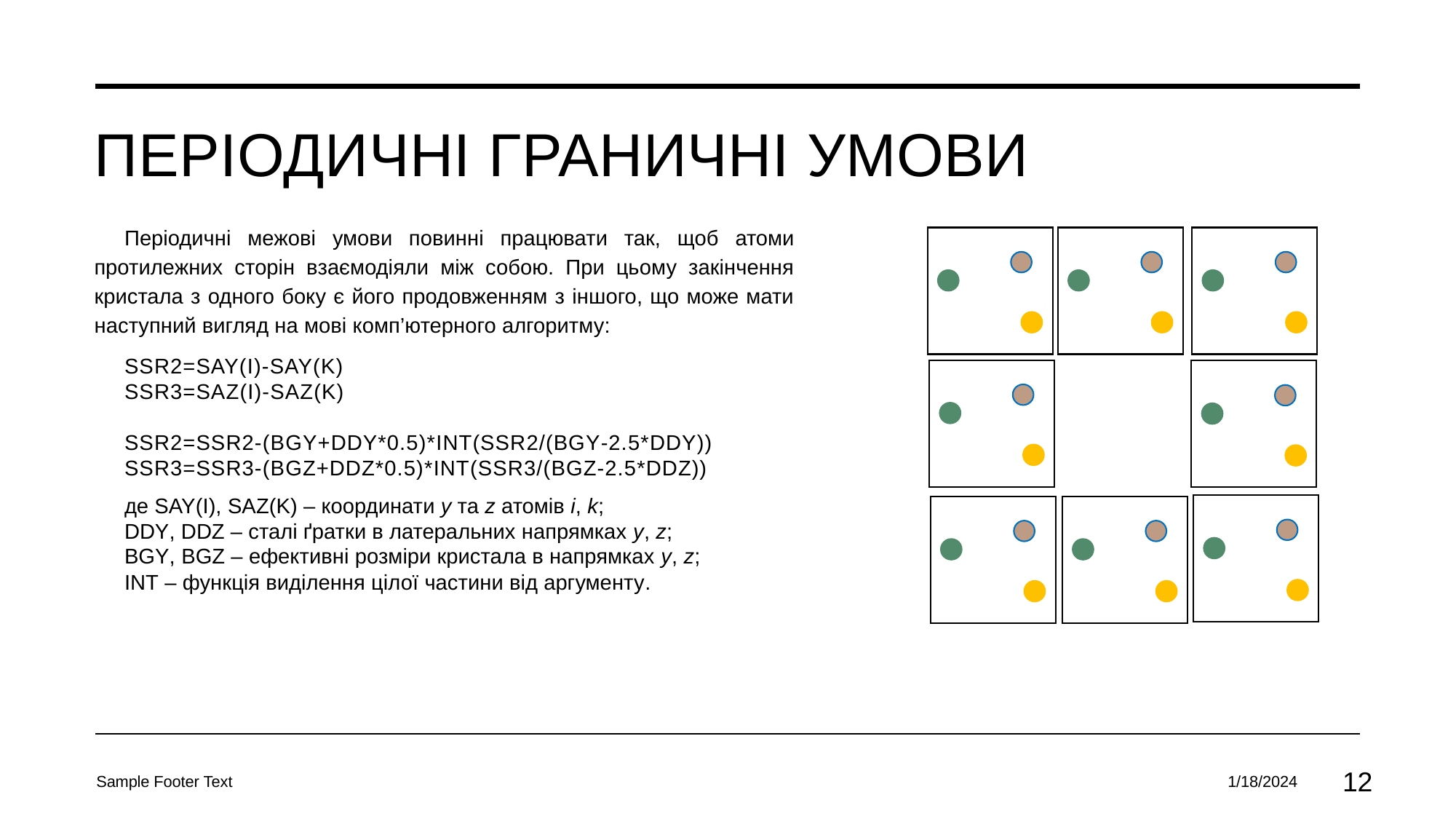

# Періодичні граничні умови
Періодичні межові умови повинні працювати так, щоб атоми протилежних сторін взаємодіяли між собою. При цьому закінчення кристала з одного боку є його продовженням з іншого, що може мати наступний вигляд на мові комп’ютерного алгоритму:
SSR2=SAY(I)-SAY(K)
SSR3=SAZ(I)-SAZ(K)
SSR2=SSR2-(BGY+DDY*0.5)*INT(SSR2/(BGY-2.5*DDY))
SSR3=SSR3-(BGZ+DDZ*0.5)*INT(SSR3/(BGZ-2.5*DDZ))
де SAY(I), SAZ(K) – координати y та z атомів i, k;
DDY, DDZ – сталі ґратки в латеральних напрямках y, z;
BGY, BGZ – ефективні розміри кристала в напрямках y, z;
INT – функція виділення цілої частини від аргументу.

Sample Footer Text
1/18/2024
12